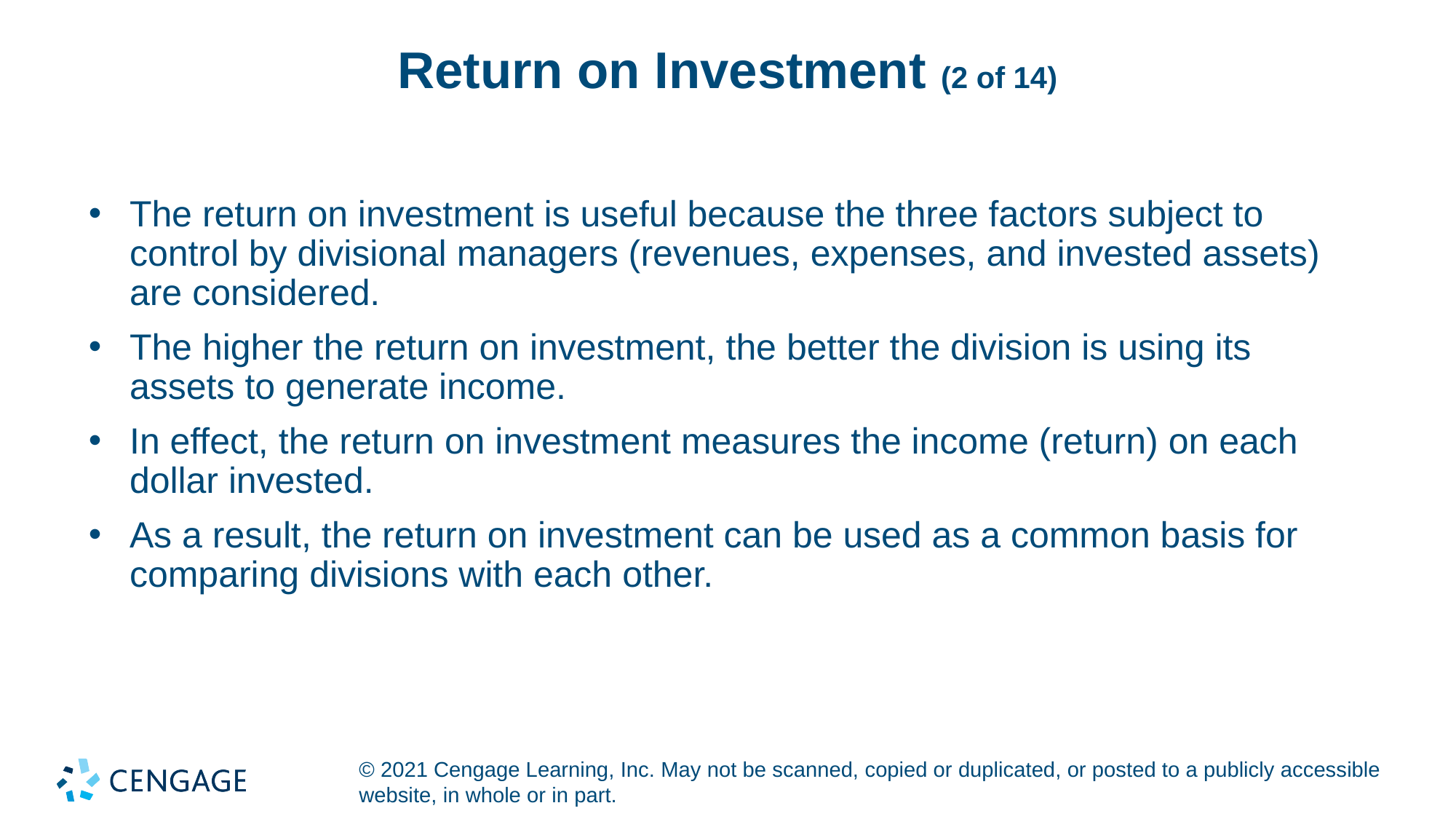

# Return on Investment (2 of 14)
The return on investment is useful because the three factors subject to control by divisional managers (revenues, expenses, and invested assets) are considered.
The higher the return on investment, the better the division is using its assets to generate income.
In effect, the return on investment measures the income (return) on each dollar invested.
As a result, the return on investment can be used as a common basis for comparing divisions with each other.